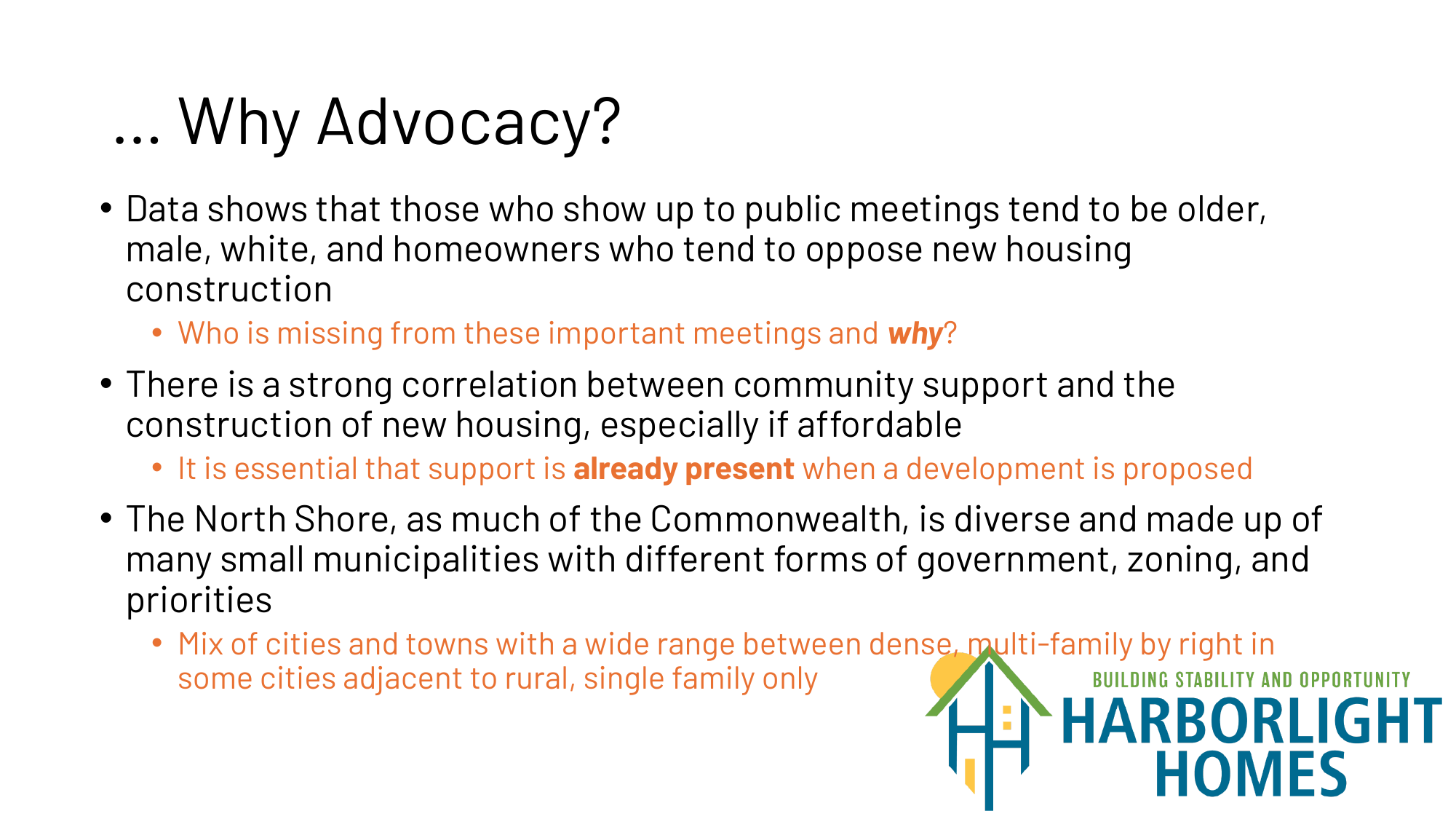

# … Why Advocacy?
Data shows that those who show up to public meetings tend to be older, male, white, and homeowners who tend to oppose new housing construction
Who is missing from these important meetings and why?
There is a strong correlation between community support and the construction of new housing, especially if affordable
It is essential that support is already present when a development is proposed
The North Shore, as much of the Commonwealth, is diverse and made up of many small municipalities with different forms of government, zoning, and priorities
Mix of cities and towns with a wide range between dense, multi-family by right in some cities adjacent to rural, single family only